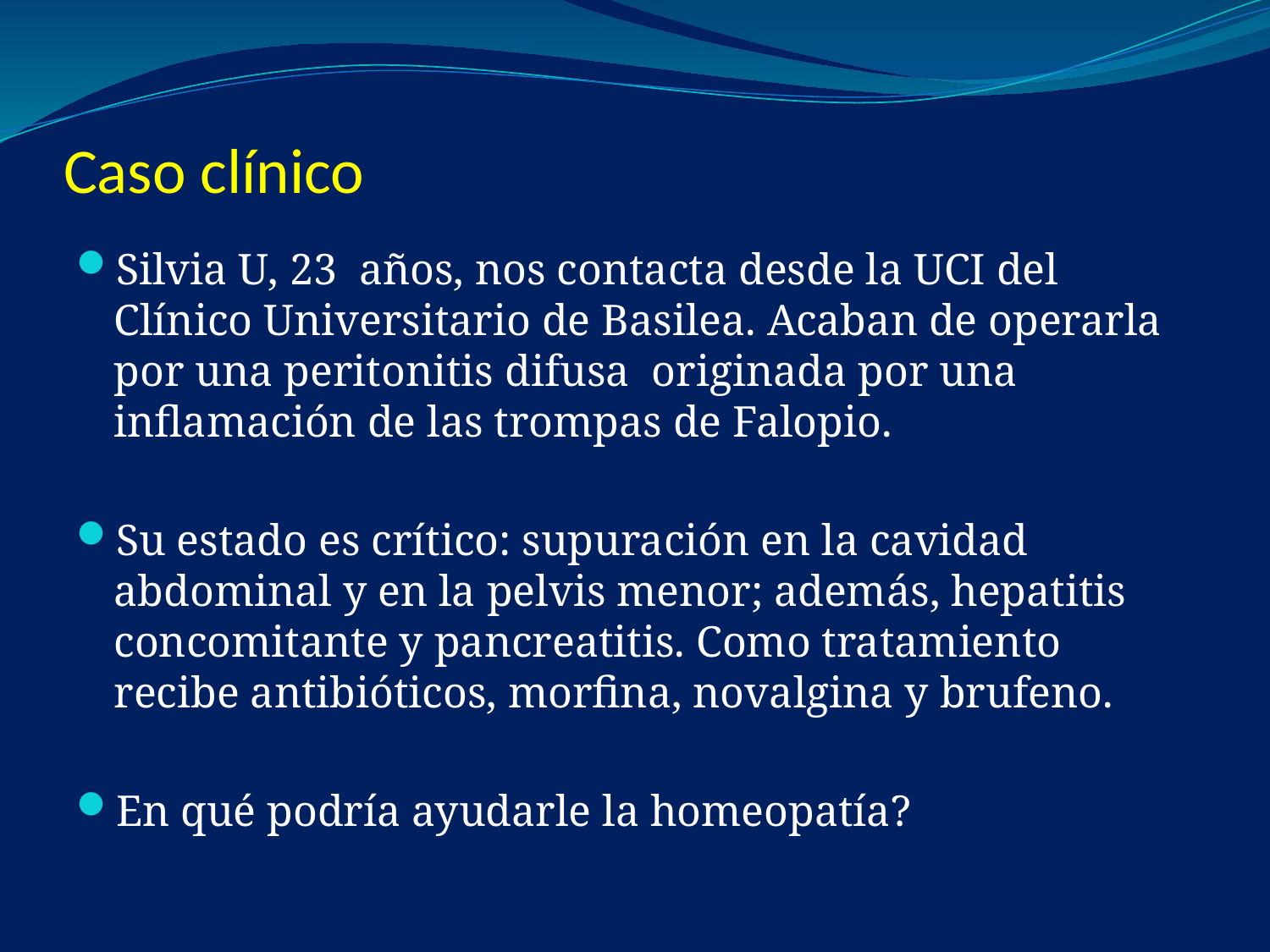

# Caso clínico
Silvia U, 23  años, nos contacta desde la UCI del Clínico Universitario de Basilea. Acaban de operarla por una peritonitis difusa  originada por una inflamación de las trompas de Falopio.

Su estado es crítico: supuración en la cavidad abdominal y en la pelvis menor; además, hepatitis concomitante y pancreatitis. Como tratamiento recibe antibióticos, morfina, novalgina y brufeno.

En qué podría ayudarle la homeopatía?